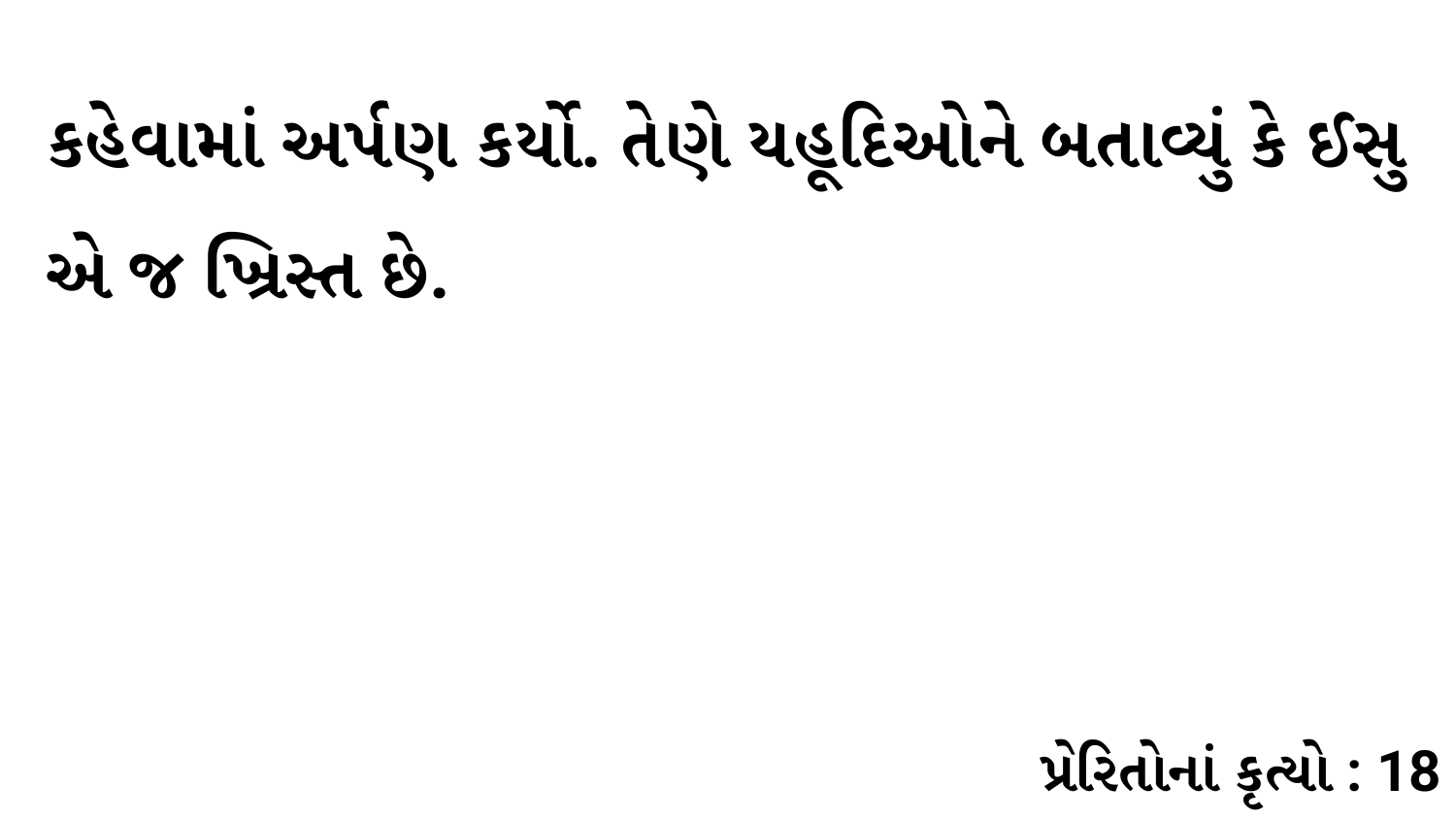

કહેવામાં અર્પણ કર્યો. તેણે યહૂદિઓને બતાવ્યું કે ઈસુ એ જ ખ્રિસ્ત છે.
પ્રેરિતોનાં કૃત્યો : 18